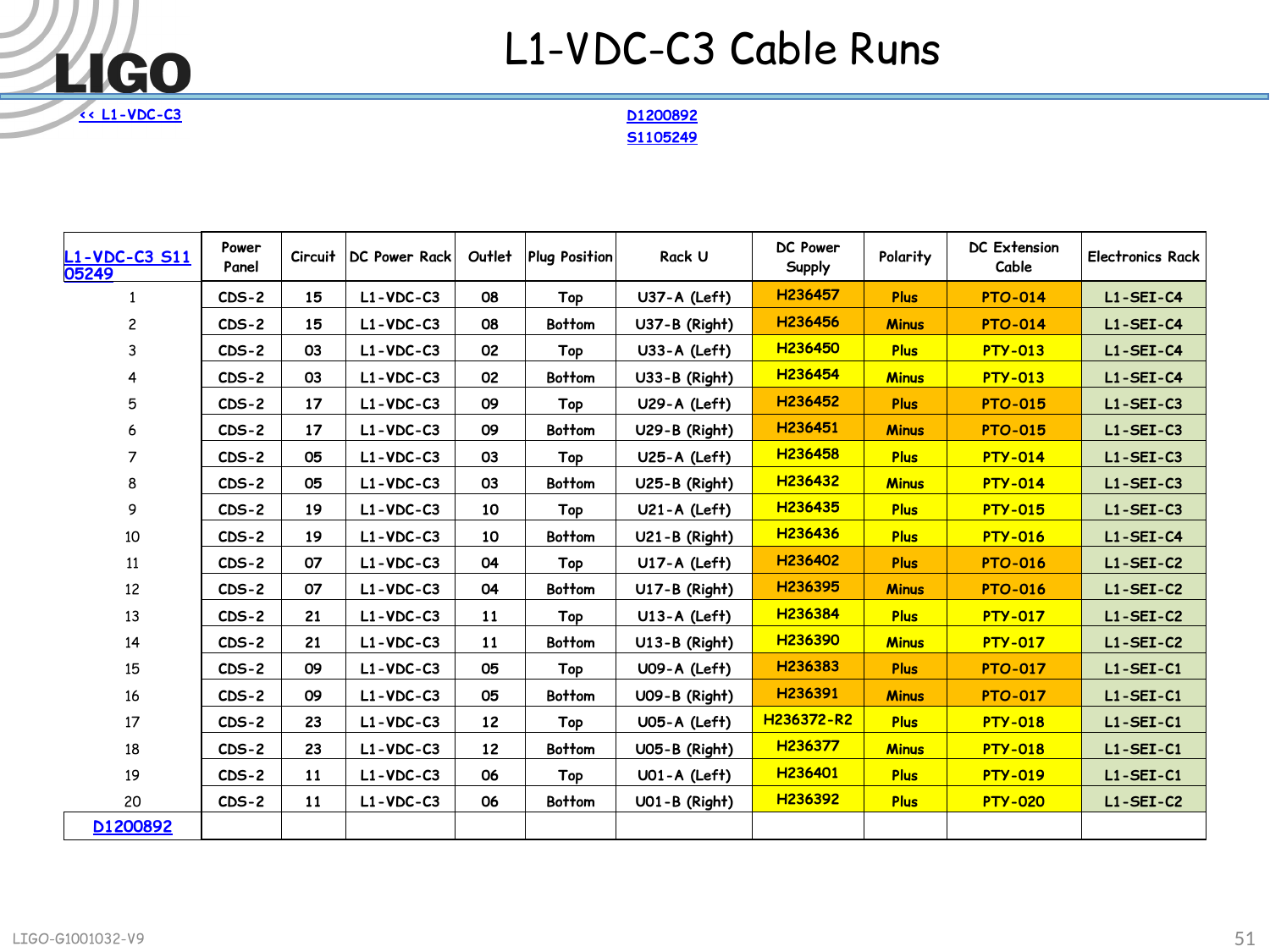

# L1-VDC-C3 Cable Runs
<< L1-VDC-C3
D1200892
S1105249
| L1-VDC-C3 S1105249 | Power Panel | Circuit | DC Power Rack | Outlet | Plug Position | Rack U | DC Power Supply | Polarity | DC Extension Cable | Electronics Rack |
| --- | --- | --- | --- | --- | --- | --- | --- | --- | --- | --- |
| 1 | CDS-2 | 15 | L1-VDC-C3 | 08 | Top | U37-A (Left) | H236457 | Plus | PTO-014 | L1-SEI-C4 |
| 2 | CDS-2 | 15 | L1-VDC-C3 | 08 | Bottom | U37-B (Right) | H236456 | Minus | PTO-014 | L1-SEI-C4 |
| 3 | CDS-2 | 03 | L1-VDC-C3 | 02 | Top | U33-A (Left) | H236450 | Plus | PTY-013 | L1-SEI-C4 |
| 4 | CDS-2 | 03 | L1-VDC-C3 | 02 | Bottom | U33-B (Right) | H236454 | Minus | PTY-013 | L1-SEI-C4 |
| 5 | CDS-2 | 17 | L1-VDC-C3 | 09 | Top | U29-A (Left) | H236452 | Plus | PTO-015 | L1-SEI-C3 |
| 6 | CDS-2 | 17 | L1-VDC-C3 | 09 | Bottom | U29-B (Right) | H236451 | Minus | PTO-015 | L1-SEI-C3 |
| 7 | CDS-2 | 05 | L1-VDC-C3 | 03 | Top | U25-A (Left) | H236458 | Plus | PTY-014 | L1-SEI-C3 |
| 8 | CDS-2 | 05 | L1-VDC-C3 | 03 | Bottom | U25-B (Right) | H236432 | Minus | PTY-014 | L1-SEI-C3 |
| 9 | CDS-2 | 19 | L1-VDC-C3 | 10 | Top | U21-A (Left) | H236435 | Plus | PTY-015 | L1-SEI-C3 |
| 10 | CDS-2 | 19 | L1-VDC-C3 | 10 | Bottom | U21-B (Right) | H236436 | Plus | PTY-016 | L1-SEI-C4 |
| 11 | CDS-2 | 07 | L1-VDC-C3 | 04 | Top | U17-A (Left) | H236402 | Plus | PTO-016 | L1-SEI-C2 |
| 12 | CDS-2 | 07 | L1-VDC-C3 | 04 | Bottom | U17-B (Right) | H236395 | Minus | PTO-016 | L1-SEI-C2 |
| 13 | CDS-2 | 21 | L1-VDC-C3 | 11 | Top | U13-A (Left) | H236384 | Plus | PTY-017 | L1-SEI-C2 |
| 14 | CDS-2 | 21 | L1-VDC-C3 | 11 | Bottom | U13-B (Right) | H236390 | Minus | PTY-017 | L1-SEI-C2 |
| 15 | CDS-2 | 09 | L1-VDC-C3 | 05 | Top | U09-A (Left) | H236383 | Plus | PTO-017 | L1-SEI-C1 |
| 16 | CDS-2 | 09 | L1-VDC-C3 | 05 | Bottom | U09-B (Right) | H236391 | Minus | PTO-017 | L1-SEI-C1 |
| 17 | CDS-2 | 23 | L1-VDC-C3 | 12 | Top | U05-A (Left) | H236372-R2 | Plus | PTY-018 | L1-SEI-C1 |
| 18 | CDS-2 | 23 | L1-VDC-C3 | 12 | Bottom | U05-B (Right) | H236377 | Minus | PTY-018 | L1-SEI-C1 |
| 19 | CDS-2 | 11 | L1-VDC-C3 | 06 | Top | U01-A (Left) | H236401 | Plus | PTY-019 | L1-SEI-C1 |
| 20 | CDS-2 | 11 | L1-VDC-C3 | 06 | Bottom | U01-B (Right) | H236392 | Plus | PTY-020 | L1-SEI-C2 |
| D1200892 |  |  |  |  |  |  |  |  |  |  |
51
LIGO-G1001032-V9